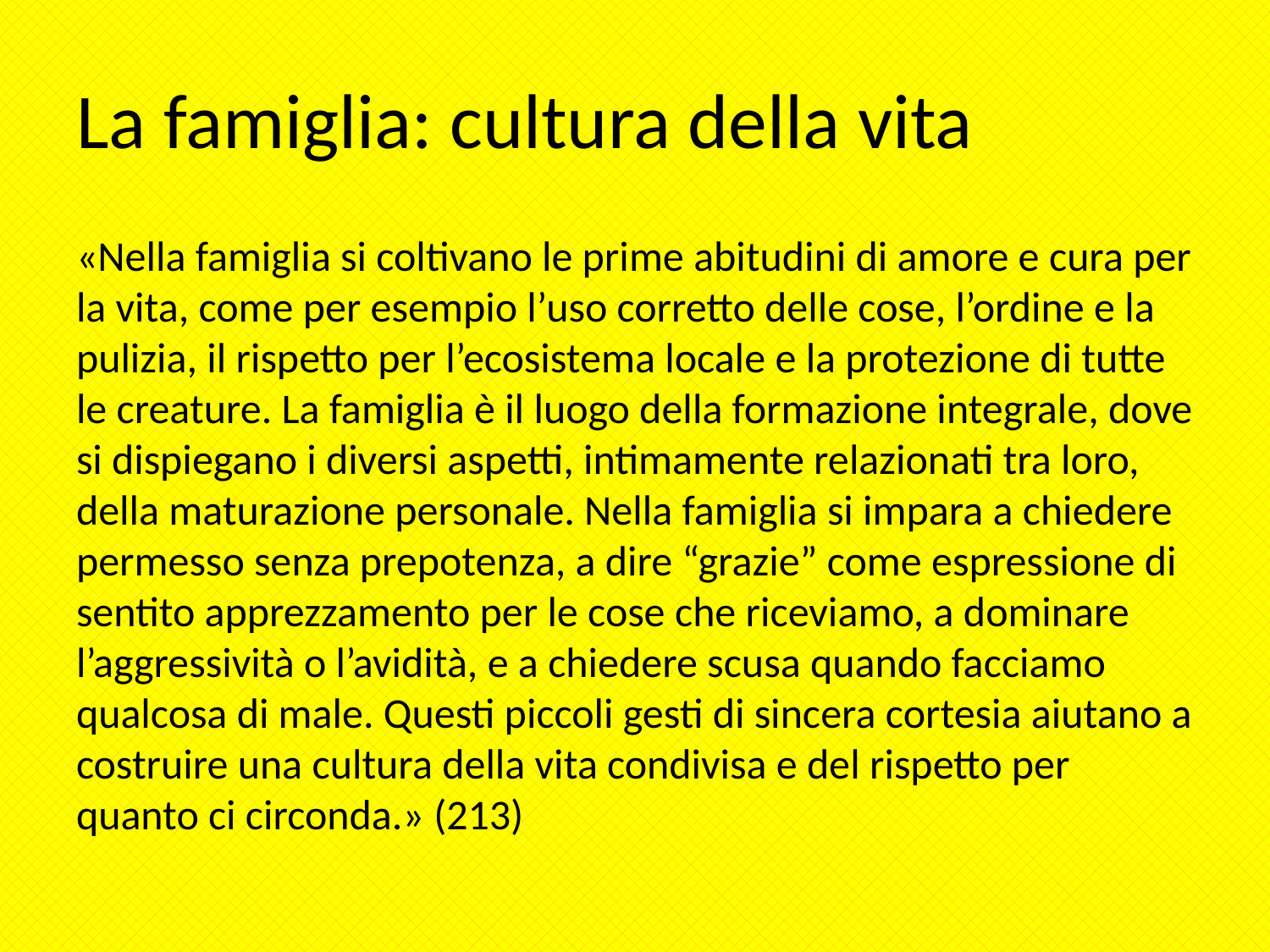

# La famiglia: cultura della vita
«Nella famiglia si coltivano le prime abitudini di amore e cura per la vita, come per esempio l’uso corretto delle cose, l’ordine e la pulizia, il rispetto per l’ecosistema locale e la protezione di tutte le creature. La famiglia è il luogo della formazione integrale, dove si dispiegano i diversi aspetti, intimamente relazionati tra loro, della maturazione personale. Nella famiglia si impara a chiedere permesso senza prepotenza, a dire “grazie” come espressione di sentito apprezzamento per le cose che riceviamo, a dominare l’aggressività o l’avidità, e a chiedere scusa quando facciamo qualcosa di male. Questi piccoli gesti di sincera cortesia aiutano a costruire una cultura della vita condivisa e del rispetto per quanto ci circonda.» (213)